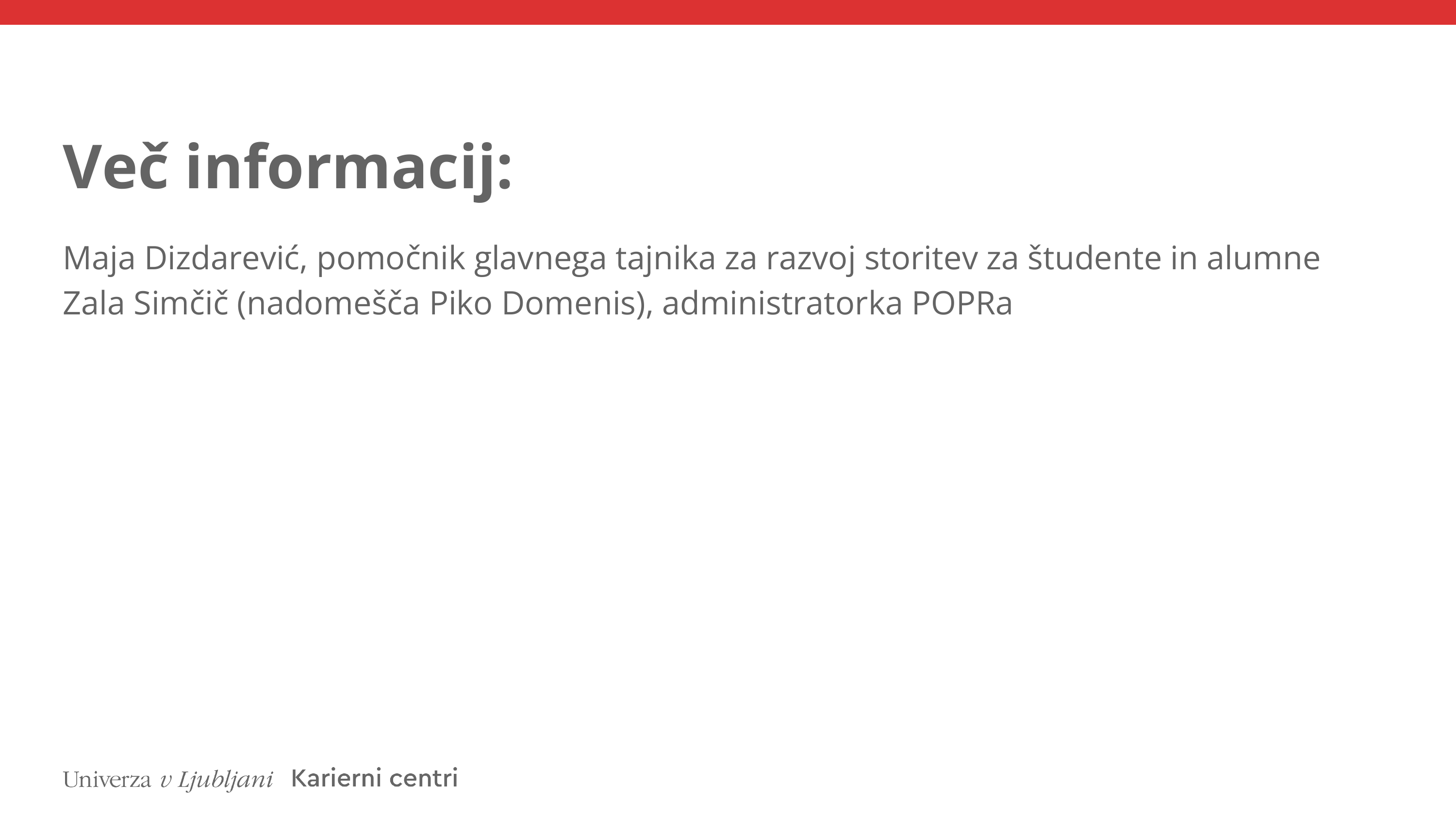

# Več informacij:
Maja Dizdarević, pomočnik glavnega tajnika za razvoj storitev za študente in alumne
Zala Simčič (nadomešča Piko Domenis), administratorka POPRa